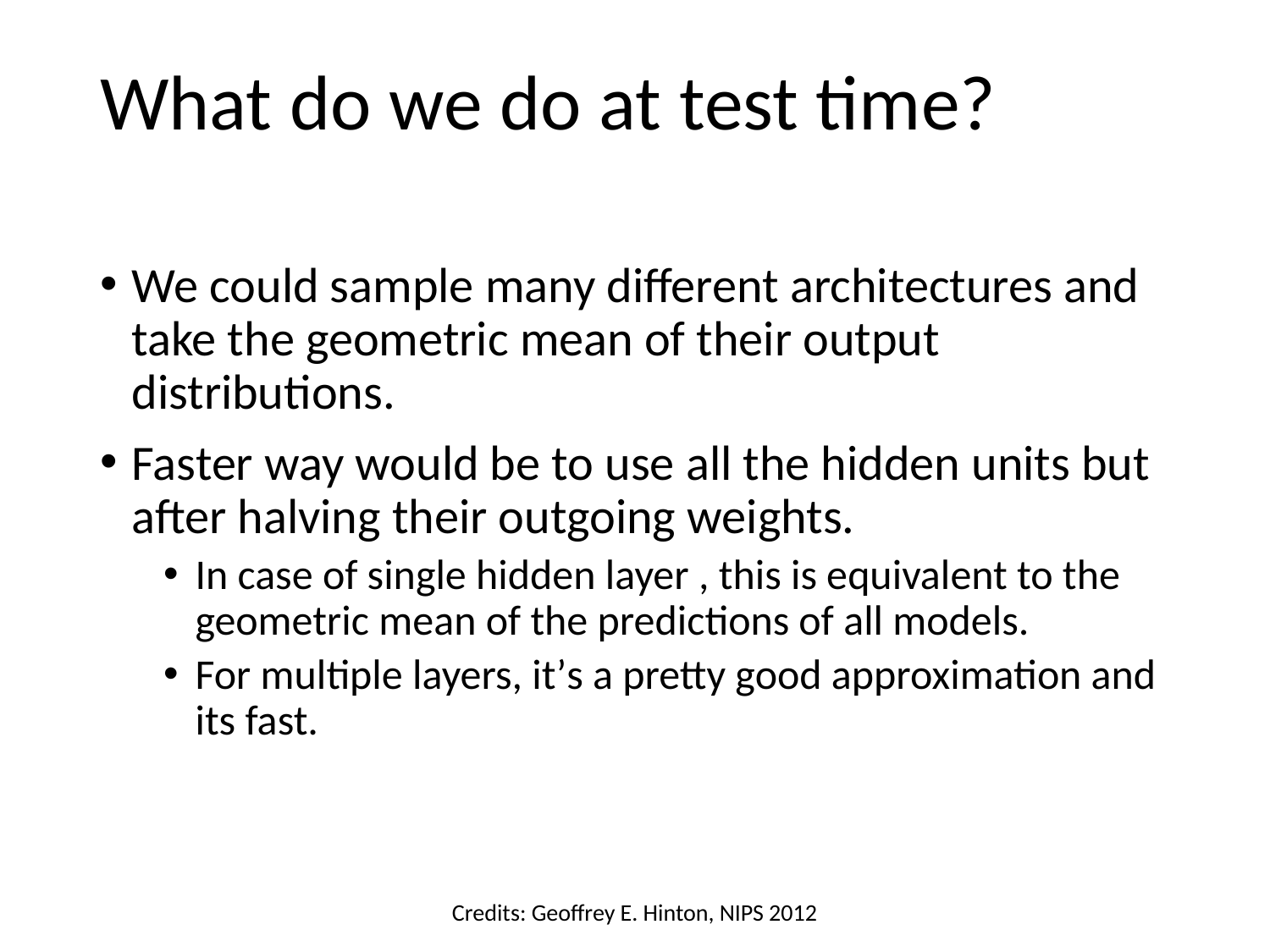

# What do we do at test time?
We could sample many different architectures and take the geometric mean of their output distributions.
Faster way would be to use all the hidden units but after halving their outgoing weights.
In case of single hidden layer , this is equivalent to the geometric mean of the predictions of all models.
For multiple layers, it’s a pretty good approximation and its fast.

Credits: Geoffrey E. Hinton, NIPS 2012